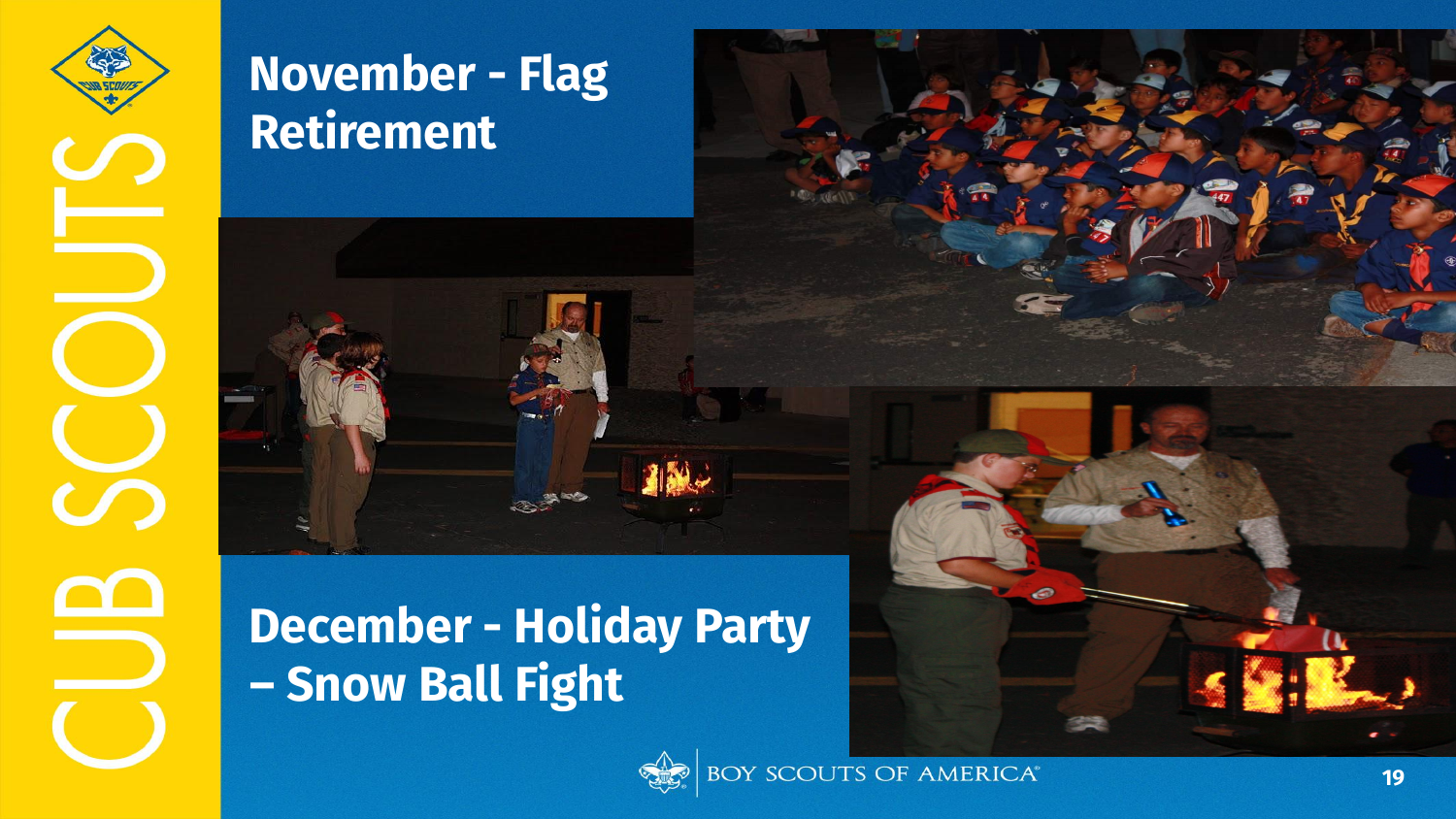

November - Flag Retirement

December - Holiday Party – Snow Ball Fight